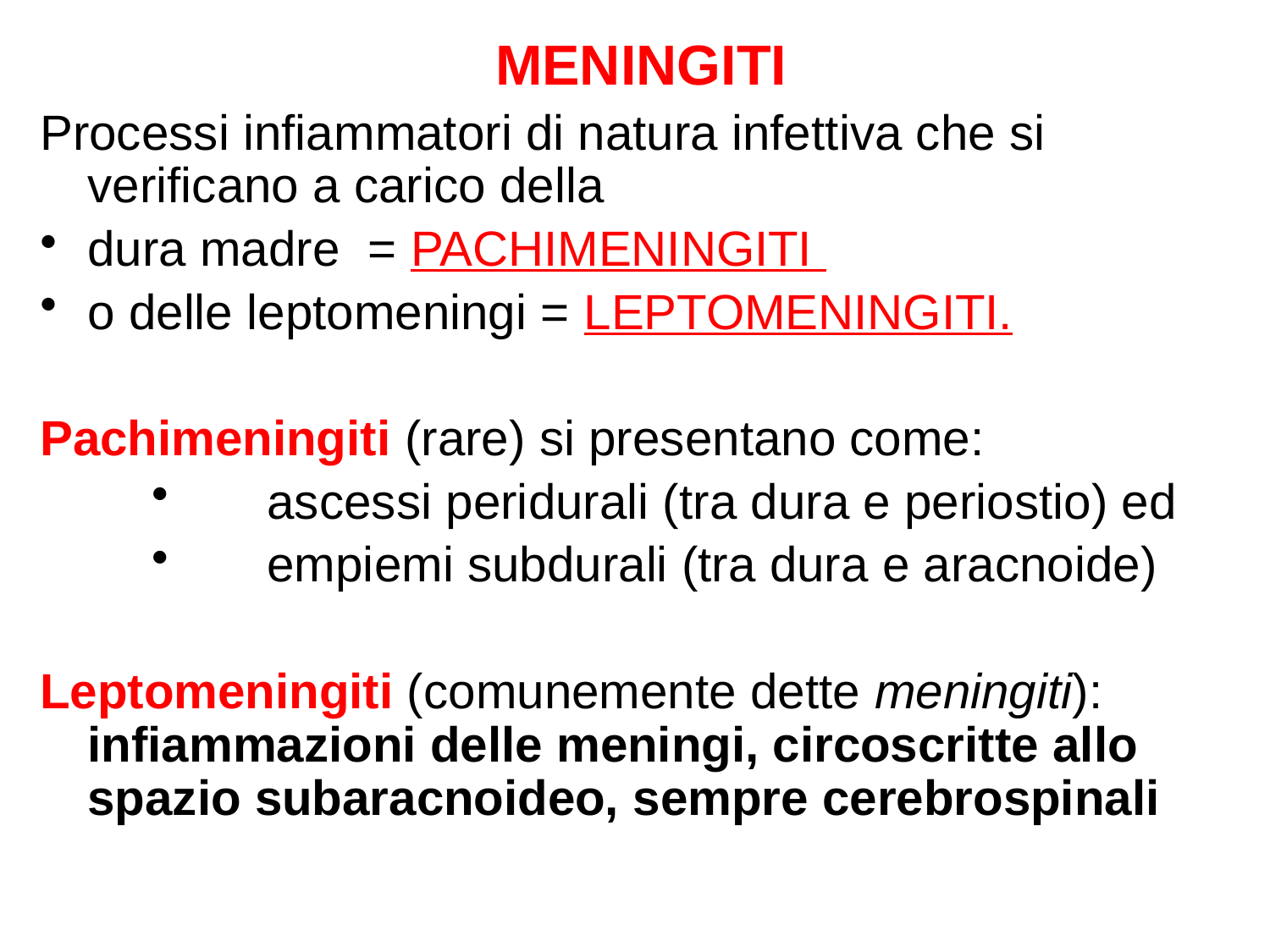

MENINGITI
Processi infiammatori di natura infettiva che si verificano a carico della
dura madre  = PACHIMENINGITI
o delle leptomeningi = LEPTOMENINGITI.

Pachimeningiti (rare) si presentano come:
	ascessi peridurali (tra dura e periostio) ed
	empiemi subdurali (tra dura e aracnoide)

Leptomeningiti (comunemente dette meningiti): infiammazioni delle meningi, circoscritte allo spazio subaracnoideo, sempre cerebrospinali